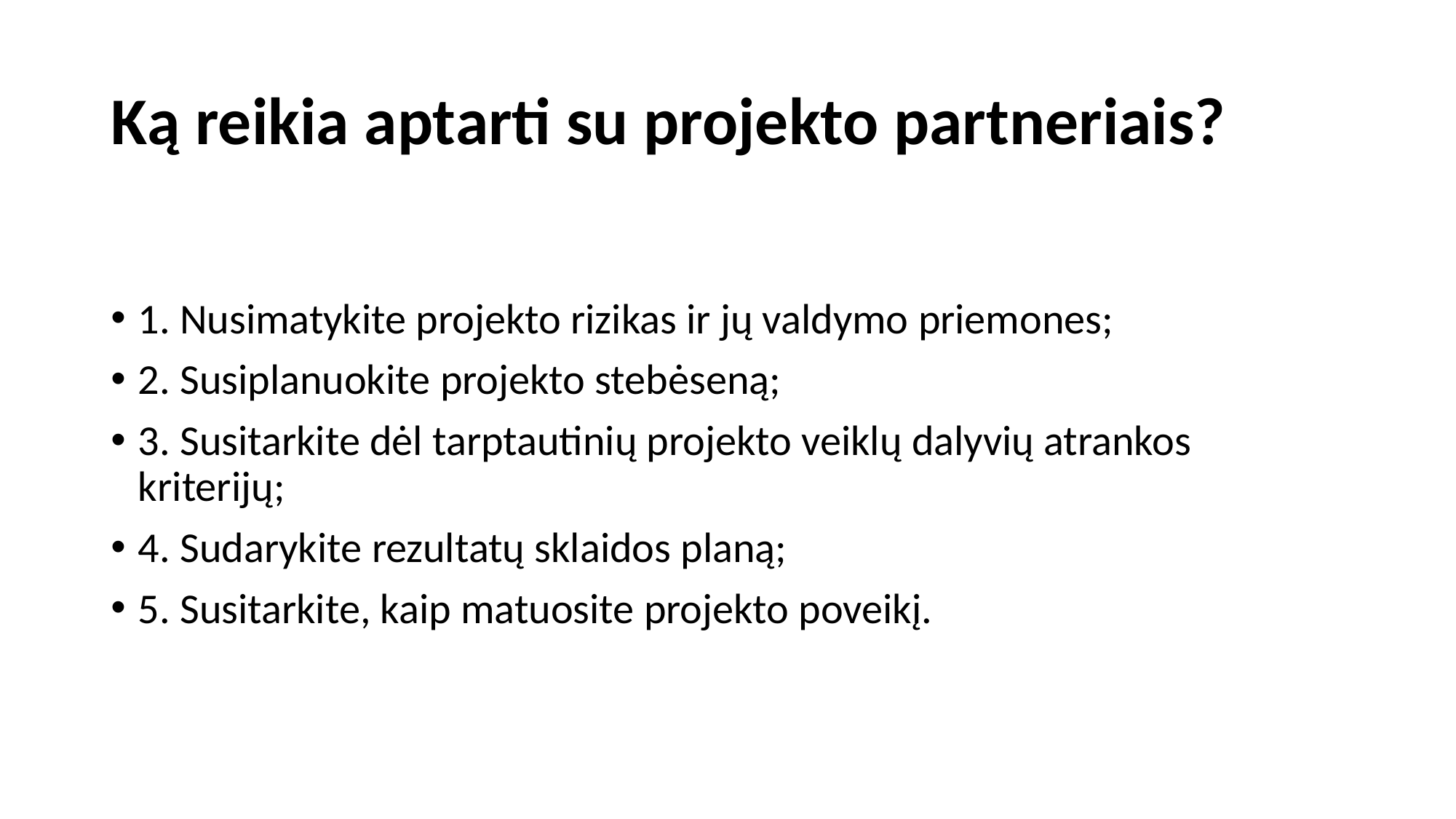

# Ką reikia aptarti su projekto partneriais?

1. Nusimatykite projekto rizikas ir jų valdymo priemones;
2. Susiplanuokite projekto stebėseną;
3. Susitarkite dėl tarptautinių projekto veiklų dalyvių atrankos kriterijų;
4. Sudarykite rezultatų sklaidos planą;
5. Susitarkite, kaip matuosite projekto poveikį.